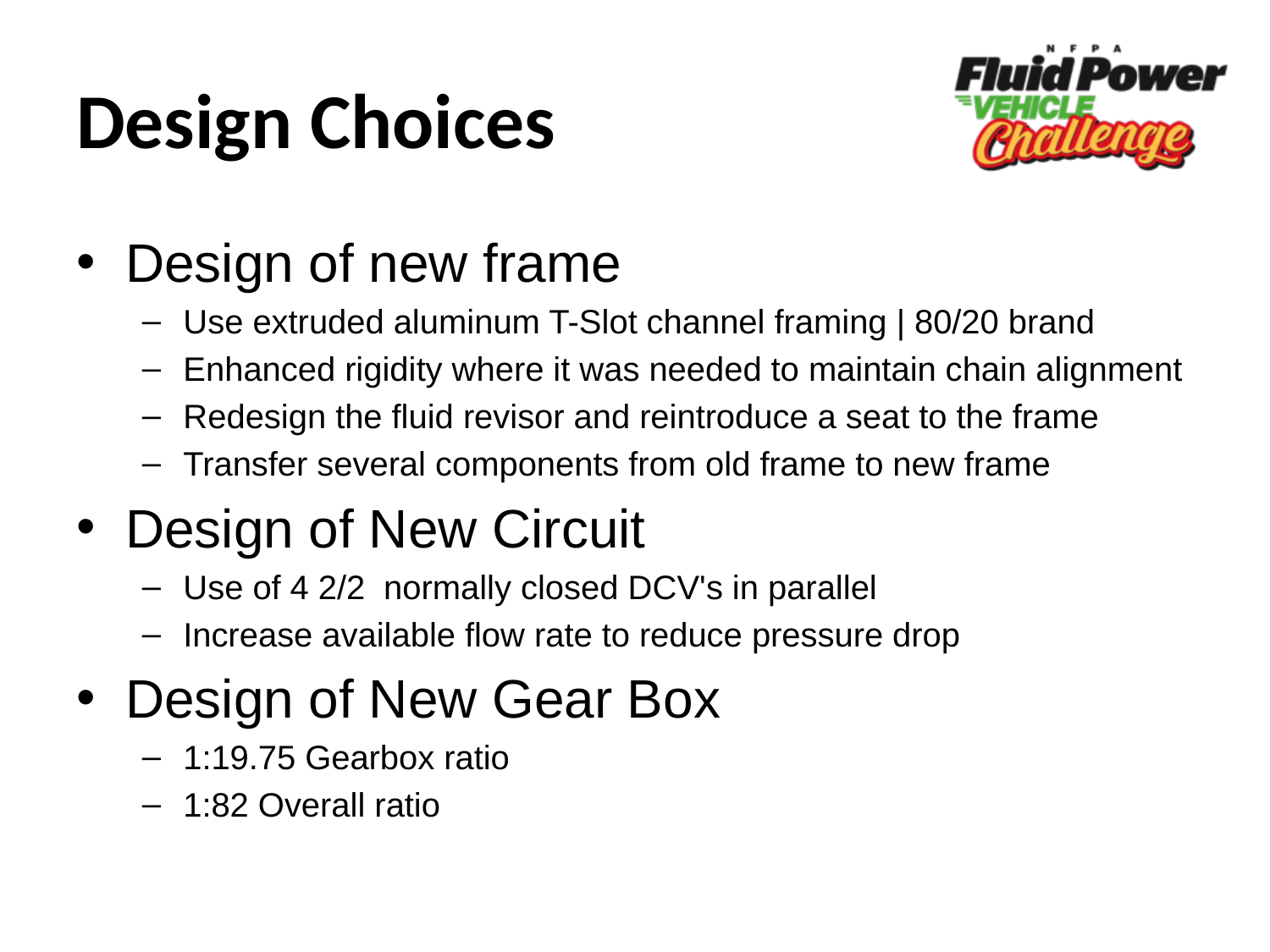

# Design Choices
Design of new frame
Use extruded aluminum T-Slot channel framing | 80/20 brand
Enhanced rigidity where it was needed to maintain chain alignment
Redesign the fluid revisor and reintroduce a seat to the frame
Transfer several components from old frame to new frame
Design of New Circuit
Use of 4 2/2  normally closed DCV's in parallel
Increase available flow rate to reduce pressure drop
Design of New Gear Box
1:19.75 Gearbox ratio
1:82 Overall ratio